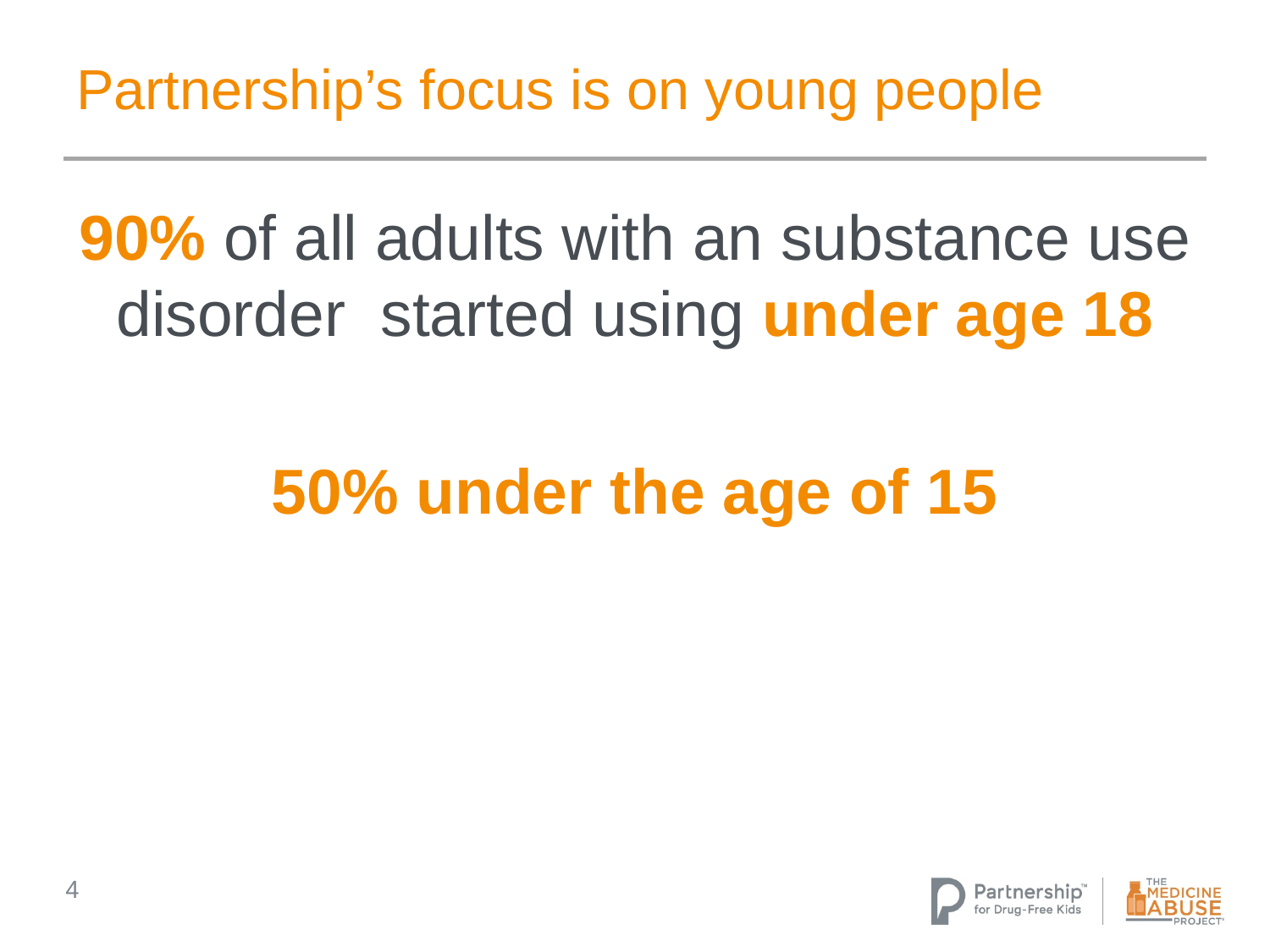

# Partnership’s focus is on young people
90% of all adults with an substance use disorder  started using under age 18

50% under the age of 15

4